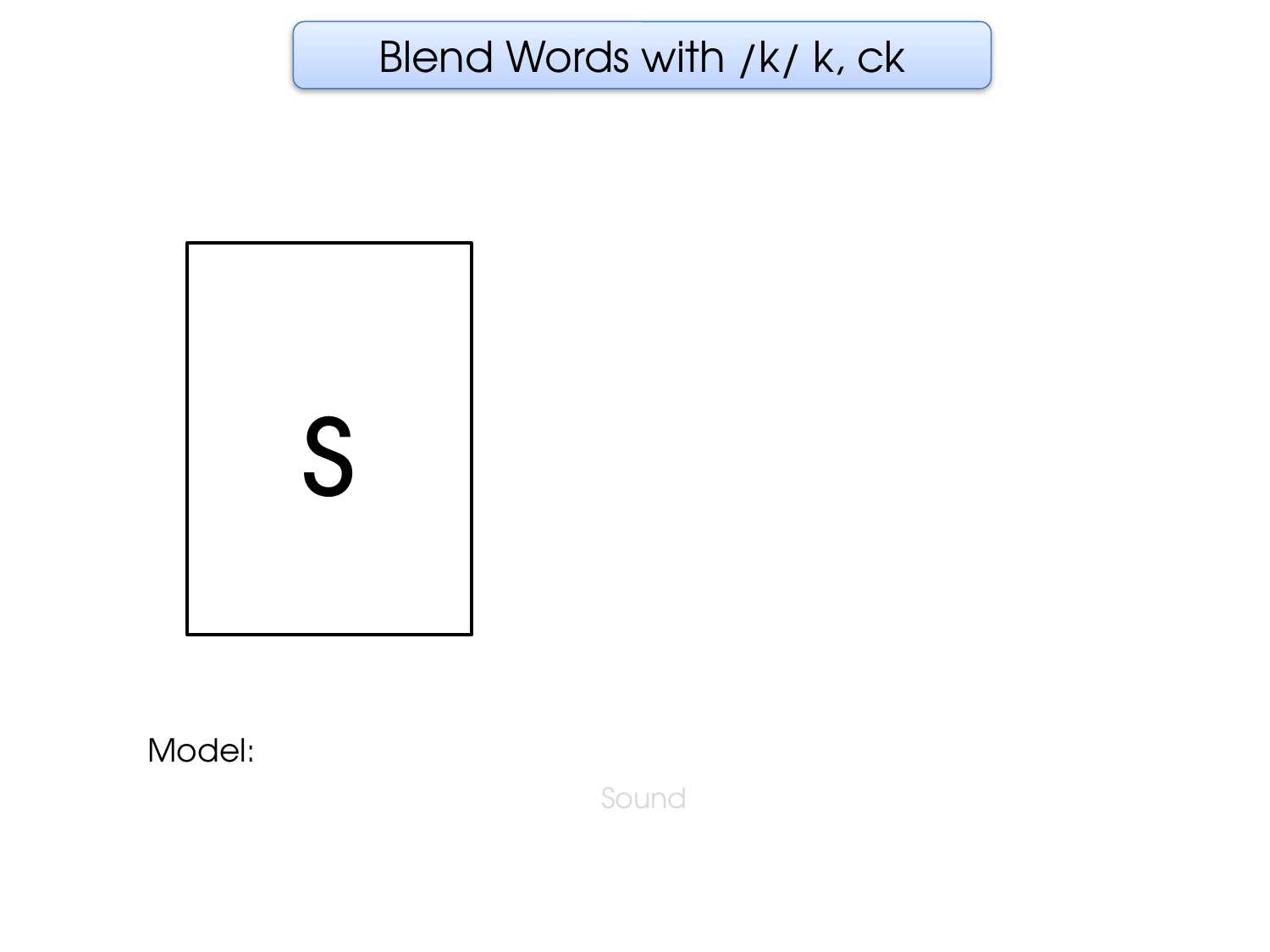

Blend Words with /k/ k, ck
s

Model:
Sound